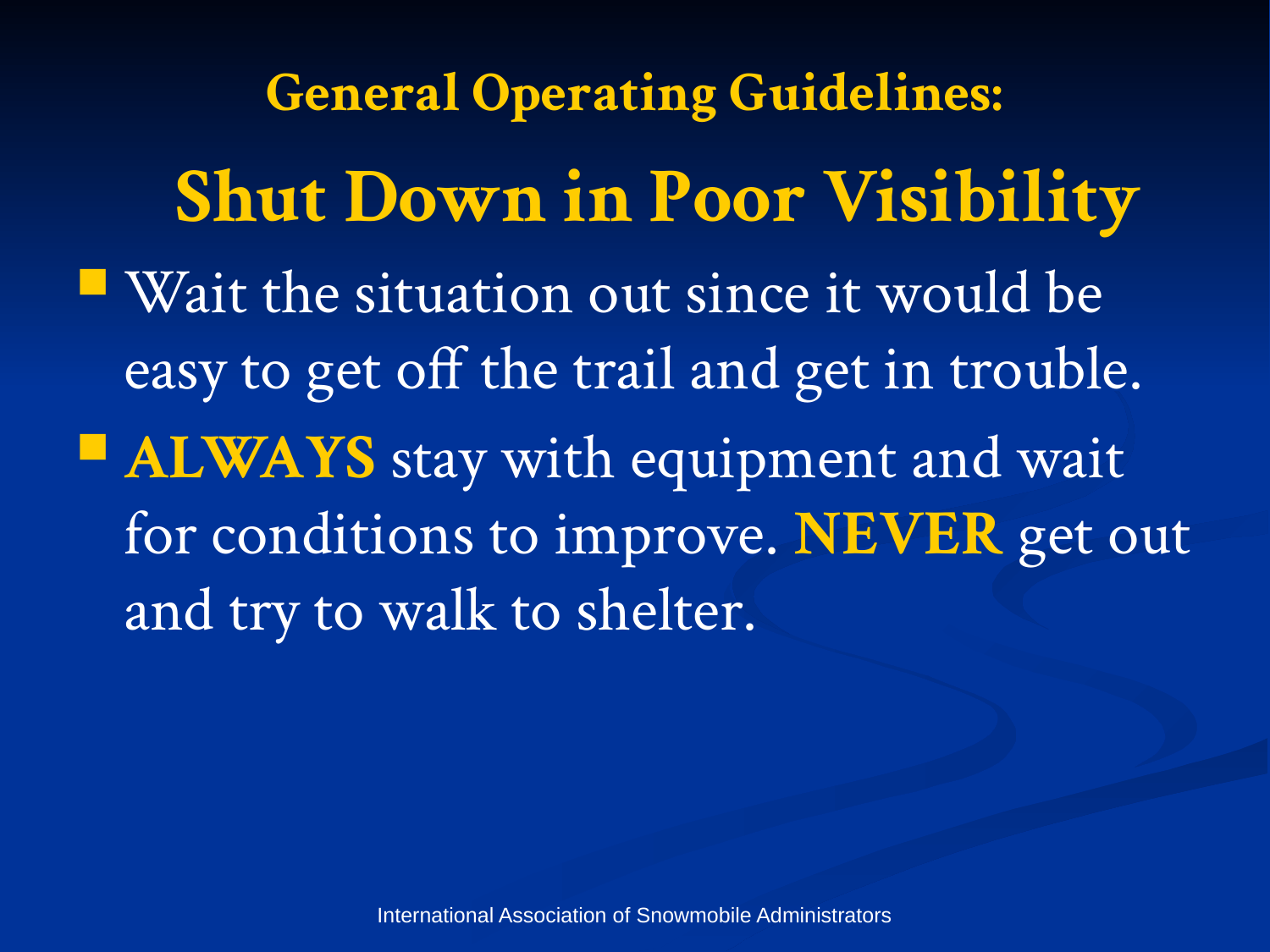

# General Operating Guidelines:
	Shut Down in Poor Visibility
Wait the situation out since it would be easy to get off the trail and get in trouble.
ALWAYS stay with equipment and wait for conditions to improve. NEVER get out and try to walk to shelter.
International Association of Snowmobile Administrators